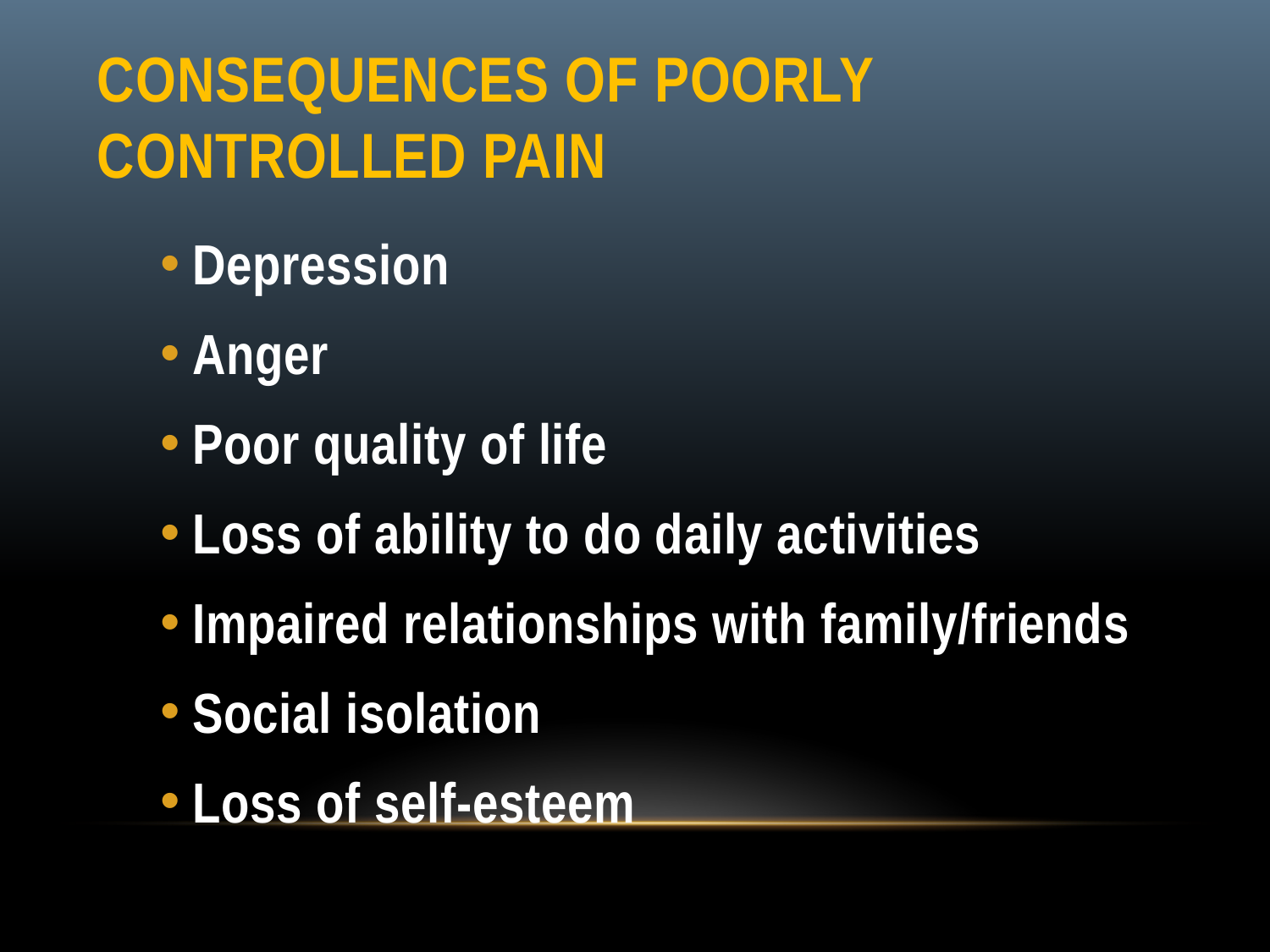

# Consequences of Poorly Controlled Pain
Depression
Anger
Poor quality of life
Loss of ability to do daily activities
Impaired relationships with family/friends
Social isolation
Loss of self-esteem